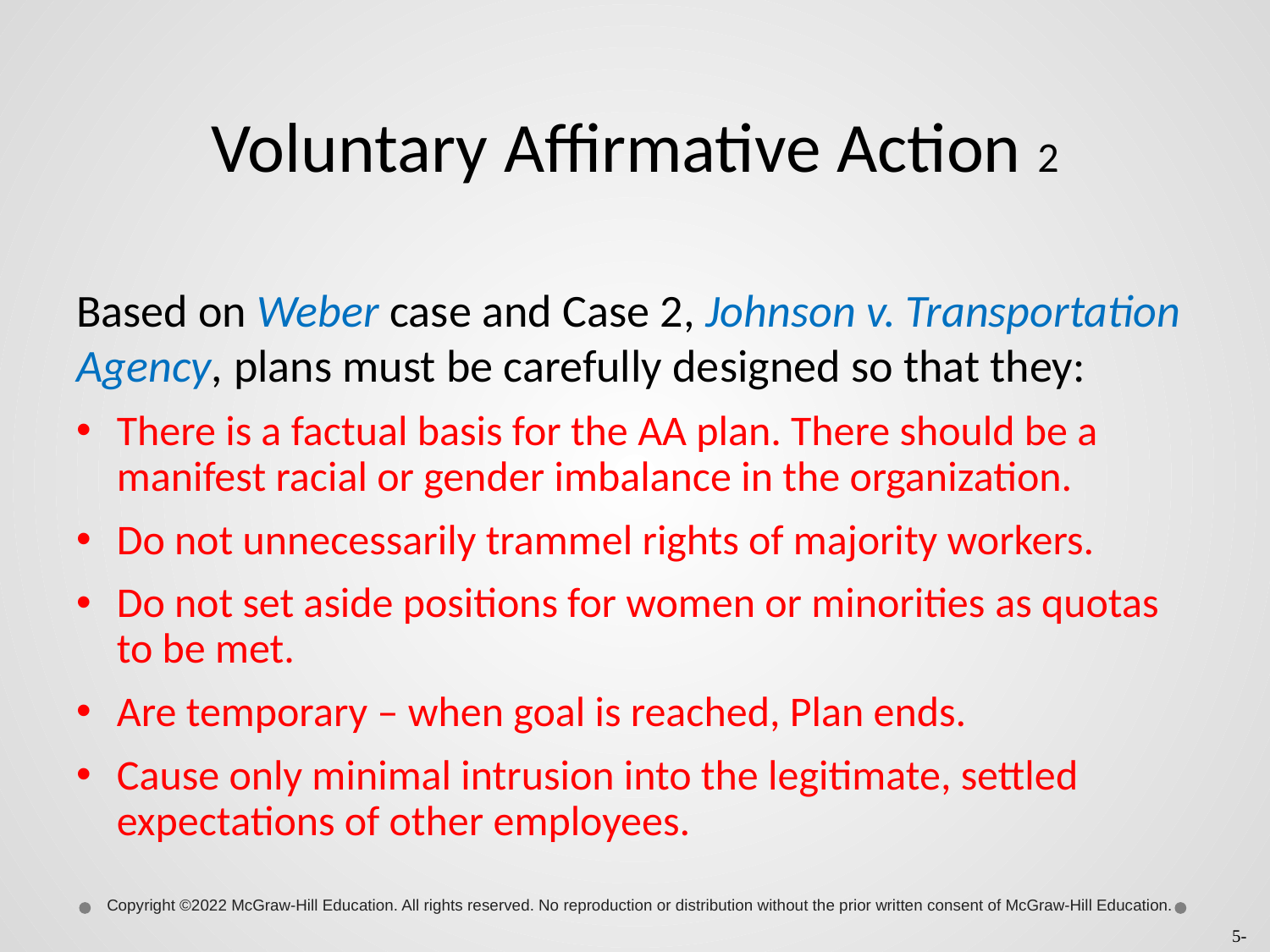

# Voluntary Affirmative Action 2
Based on Weber case and Case 2, Johnson v. Transportation Agency, plans must be carefully designed so that they:
There is a factual basis for the AA plan. There should be a manifest racial or gender imbalance in the organization.
Do not unnecessarily trammel rights of majority workers.
Do not set aside positions for women or minorities as quotas to be met.
Are temporary – when goal is reached, Plan ends.
Cause only minimal intrusion into the legitimate, settled expectations of other employees.